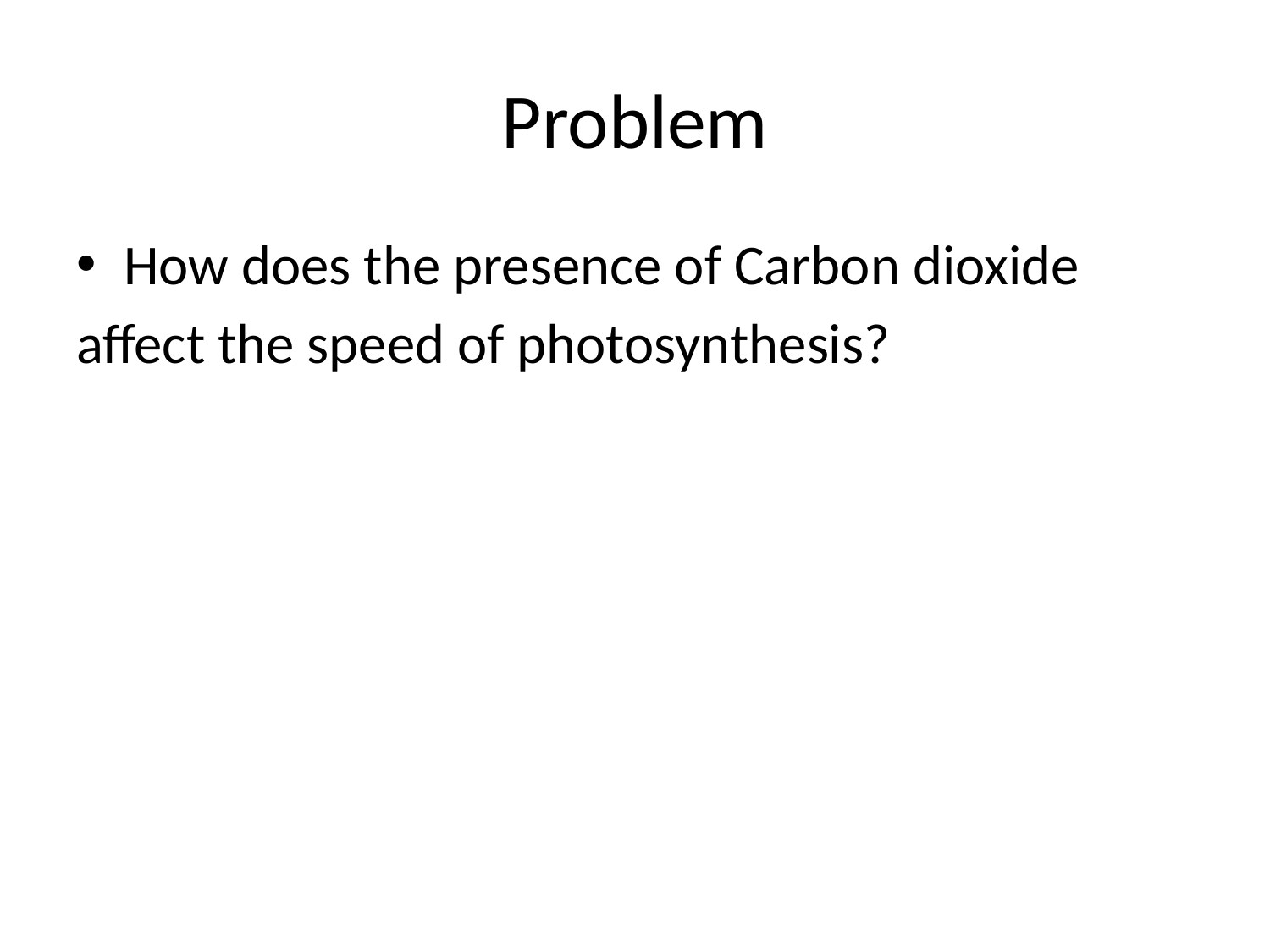

# Problem
How does the presence of Carbon dioxide
affect the speed of photosynthesis?